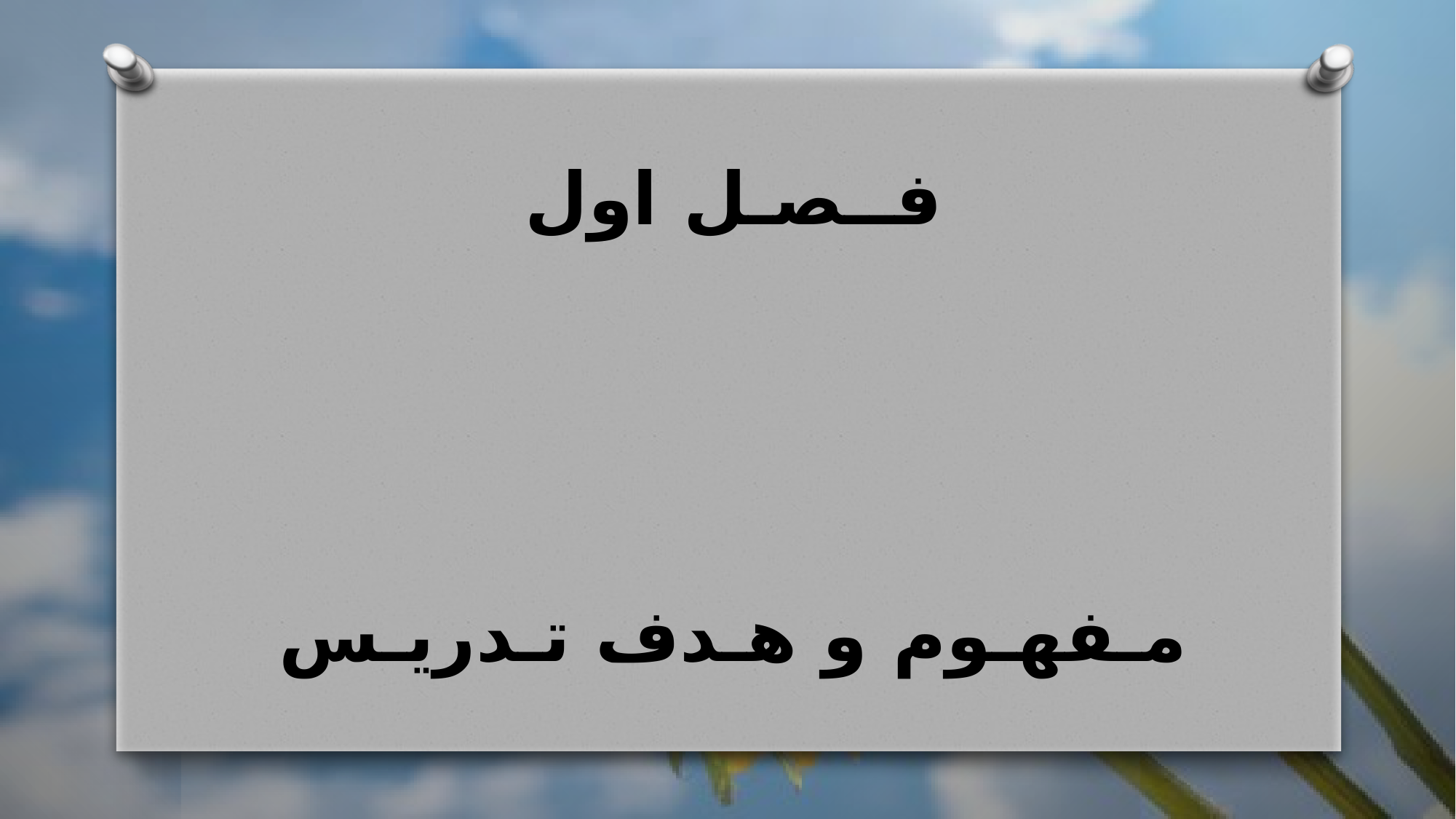

# فــصـل اول مـفهـوم و هـدف تـدریـس